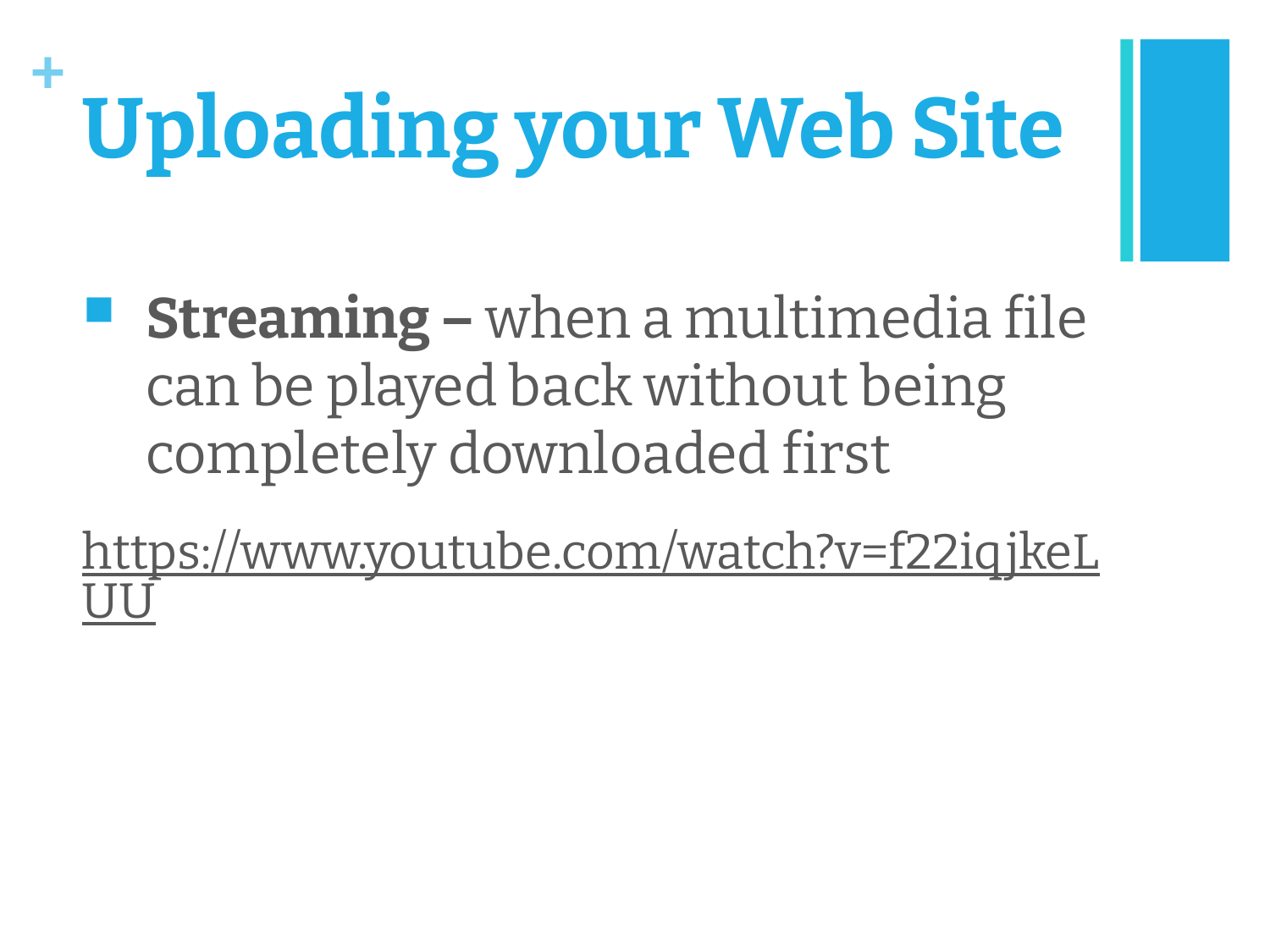

# Uploading your Web Site

Streaming – when a multimedia file can be played back without being completely downloaded first
https://www.youtube.com/watch?v=f22iqjkeLUU